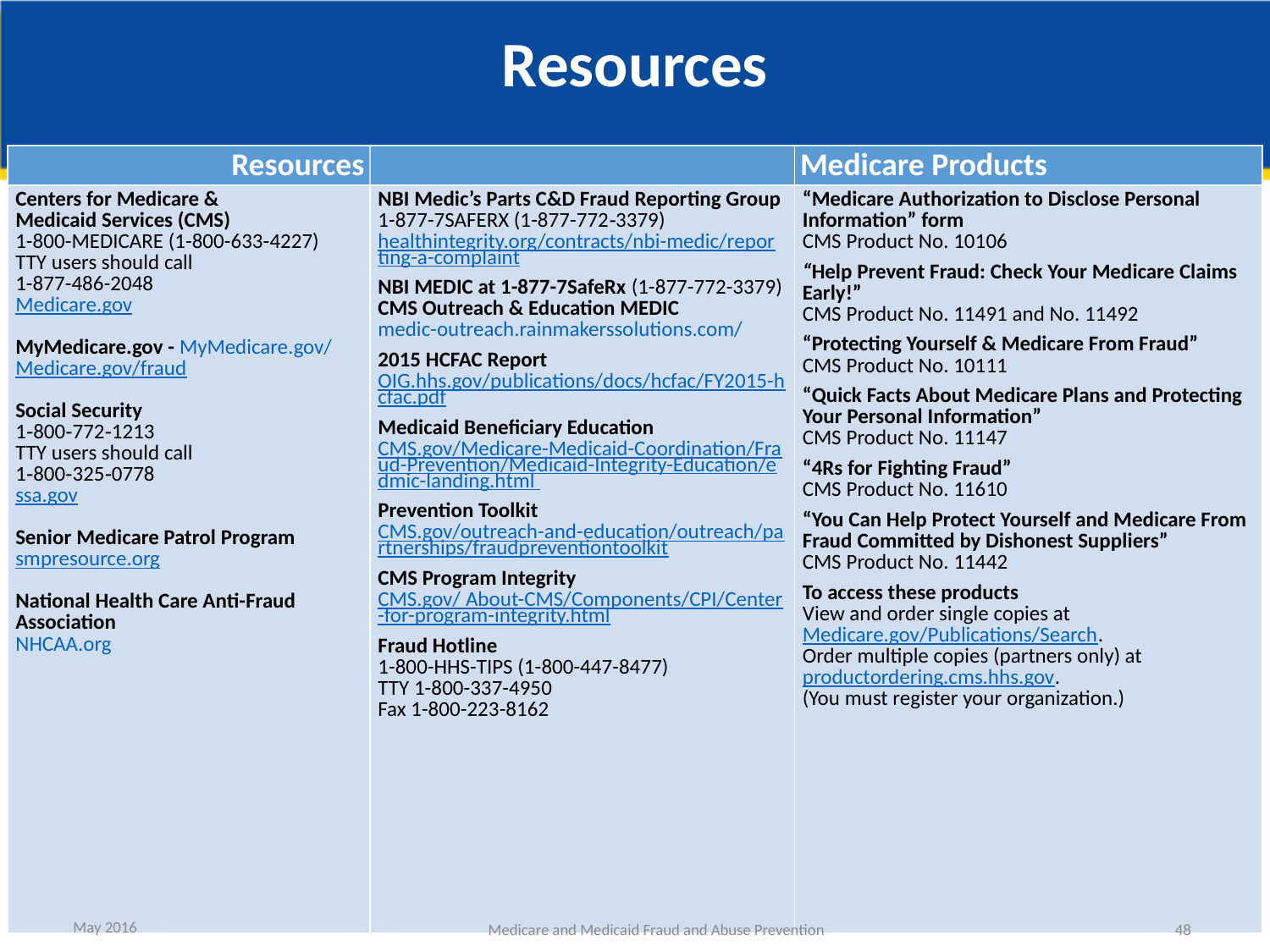

# Resources
| Resources | Resources | Medicare Products |
| --- | --- | --- |
| Centers for Medicare & Medicaid Services (CMS) 1-800-MEDICARE (1-800-633-4227) TTY users should call 1-877-486-2048 Medicare.gov MyMedicare.gov - MyMedicare.gov/ Medicare.gov/fraud Social Security 1‑800‑772‑1213 TTY users should call 1‑800‑325‑0778 ssa.gov Senior Medicare Patrol Program smpresource.org National Health Care Anti-Fraud Association NHCAA.org | NBI Medic’s Parts C&D Fraud Reporting Group 1-877-7SAFERX (1-877-772‑3379) healthintegrity.org/contracts/nbi-medic/reporting-a-complaint NBI MEDIC at 1-877-7SafeRx (1-877-772-3379) CMS Outreach & Education MEDIC medic-outreach.rainmakerssolutions.com/ 2015 HCFAC Report OIG.hhs.gov/publications/docs/hcfac/FY2015-hcfac.pdf Medicaid Beneficiary Education CMS.gov/Medicare-Medicaid-Coordination/Fraud-Prevention/Medicaid-Integrity-Education/edmic-landing.html Prevention Toolkit CMS.gov/outreach-and-education/outreach/partnerships/fraudpreventiontoolkit CMS Program Integrity CMS.gov/ About-CMS/Components/CPI/Center-for-program-integrity.html Fraud Hotline 1-800-HHS-TIPS (1-800-447-8477) TTY 1-800-337-4950 Fax 1-800-223-8162 | “Medicare Authorization to Disclose Personal Information” form CMS Product No. 10106 “Help Prevent Fraud: Check Your Medicare Claims Early!” CMS Product No. 11491 and No. 11492 “Protecting Yourself & Medicare From Fraud” CMS Product No. 10111 “Quick Facts About Medicare Plans and Protecting Your Personal Information” CMS Product No. 11147 “4Rs for Fighting Fraud” CMS Product No. 11610 “You Can Help Protect Yourself and Medicare From Fraud Committed by Dishonest Suppliers” CMS Product No. 11442 To access these products View and order single copies at Medicare.gov/Publications/Search. Order multiple copies (partners only) at productordering.cms.hhs.gov. (You must register your organization.) |
May 2016
Medicare and Medicaid Fraud and Abuse Prevention
48